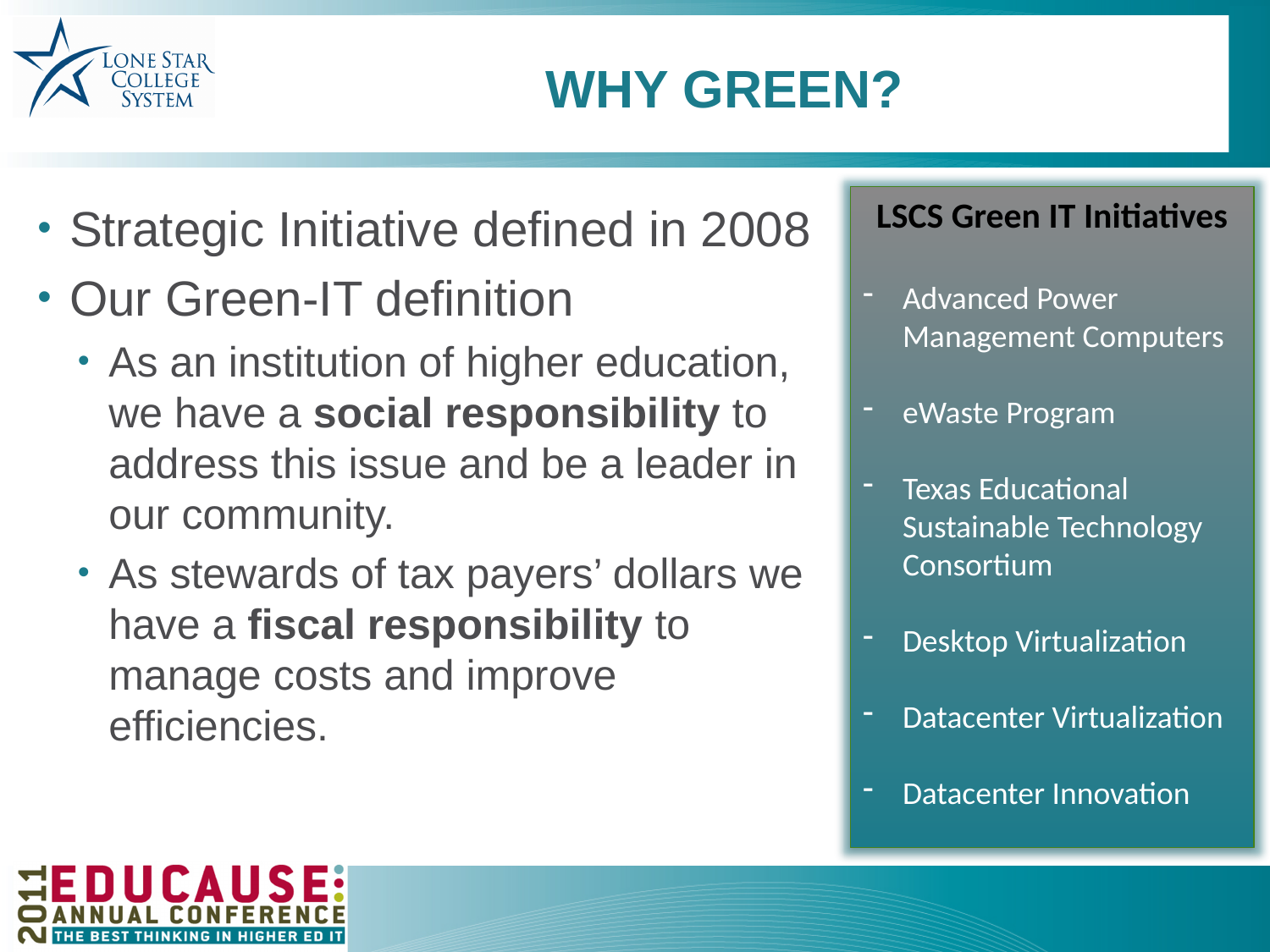

# Why green?
LSCS Green IT Initiatives

Advanced Power Management Computers

eWaste Program

Texas Educational Sustainable Technology Consortium

Desktop Virtualization

Datacenter Virtualization

Datacenter Innovation

Strategic Initiative defined in 2008
Our Green-IT definition
As an institution of higher education, we have a social responsibility to address this issue and be a leader in our community.
As stewards of tax payers’ dollars we have a fiscal responsibility to manage costs and improve efficiencies.